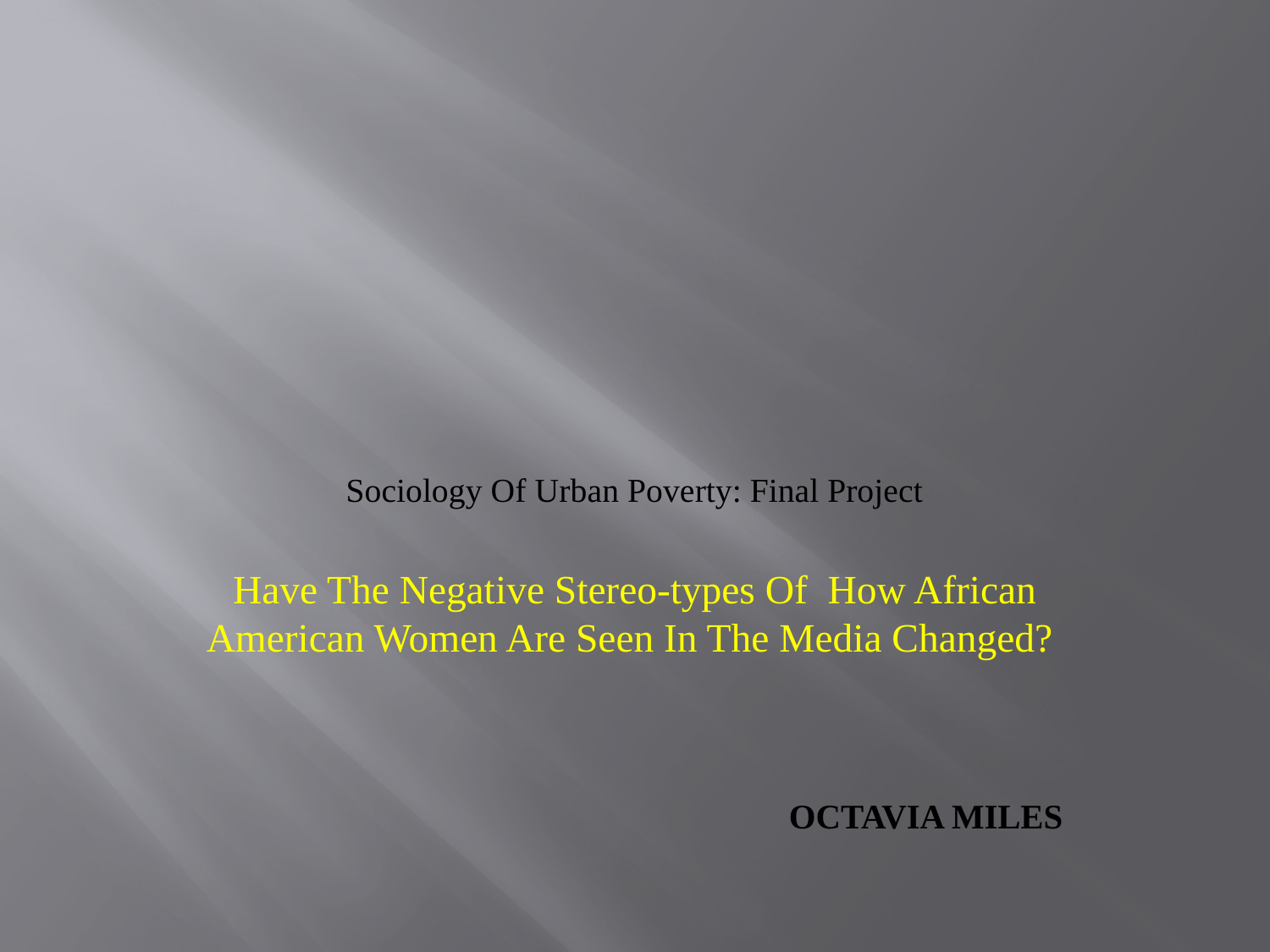

Sociology Of Urban Poverty: Final Project

Have The Negative Stereo-types Of  How African American Women Are Seen In The Media Changed?
# Octavia Miles